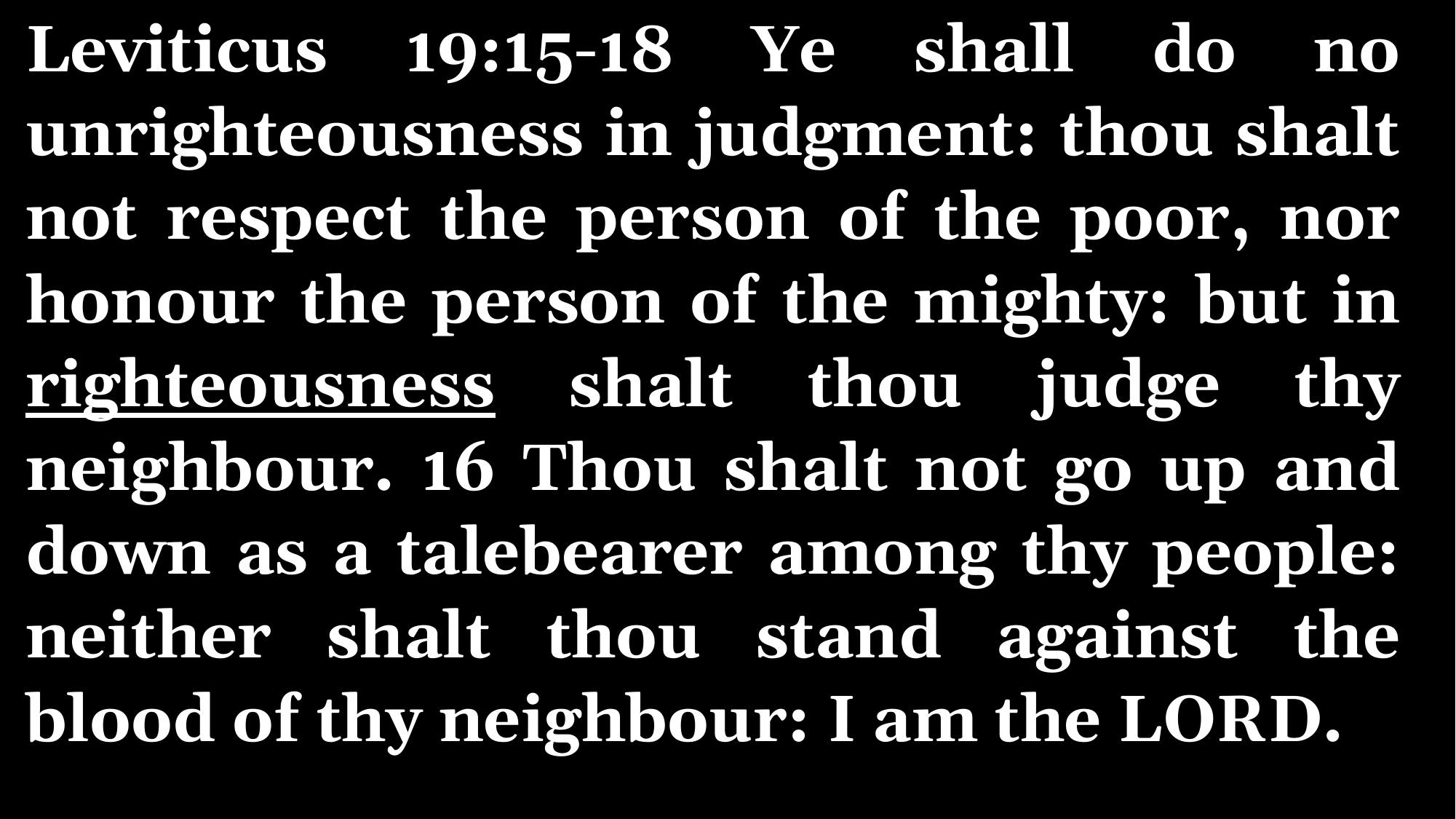

Leviticus 19:15-18 Ye shall do no unrighteousness in judgment: thou shalt not respect the person of the poor, nor honour the person of the mighty: but in righteousness shalt thou judge thy neighbour. 16 Thou shalt not go up and down as a talebearer among thy people: neither shalt thou stand against the blood of thy neighbour: I am the LORD.